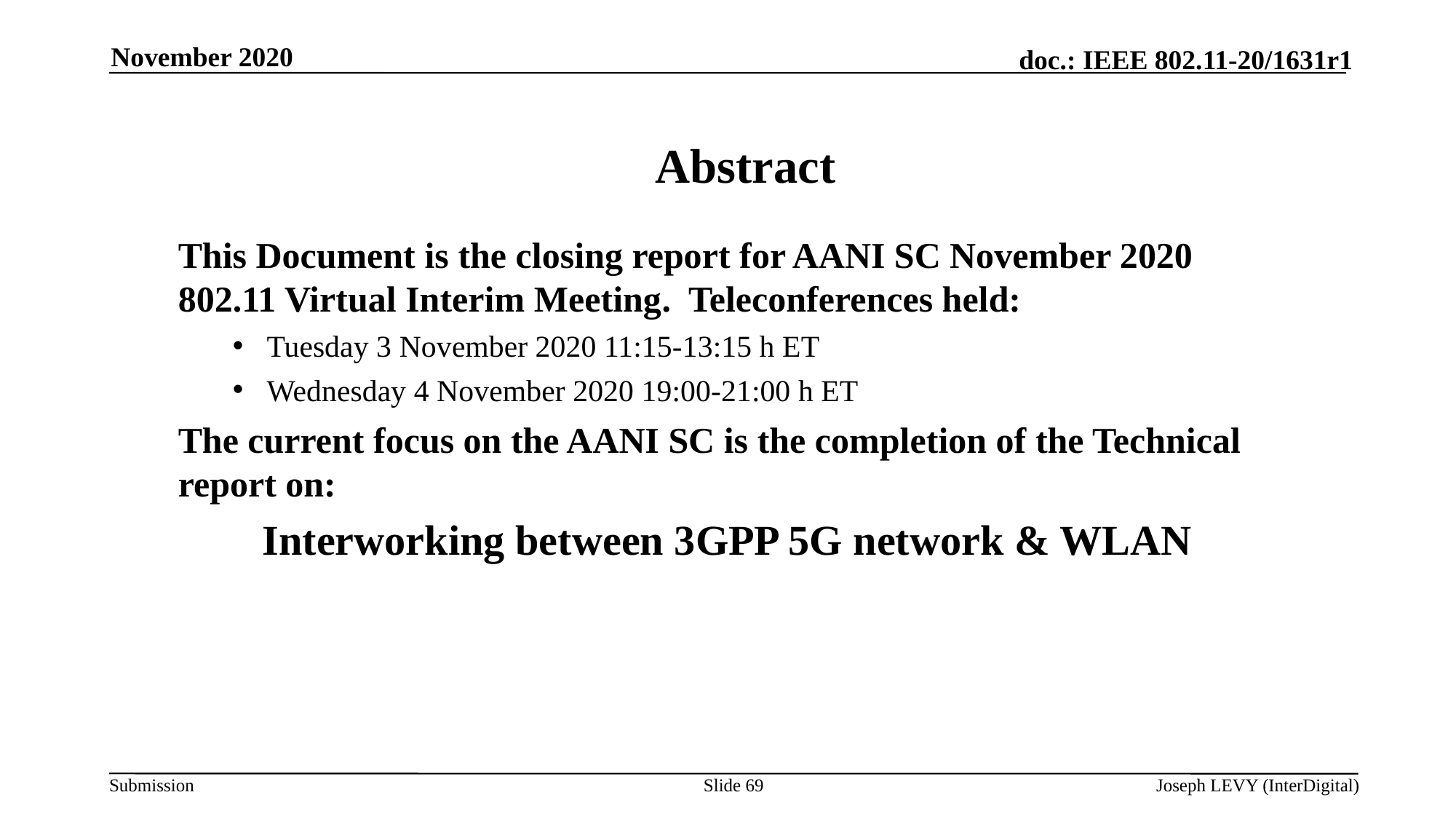

November 2020
Abstract
Abstract
This Document is the closing report for AANI SC November 2020 802.11 Virtual Interim Meeting.  Teleconferences held:
Tuesday 3 November 2020 11:15-13:15 h ET
Wednesday 4 November 2020 19:00-21:00 h ET
The current focus on the AANI SC is the completion of the Technical report on:
Interworking between 3GPP 5G network & WLAN

This Document is the closing report for AANI SC,
November 2016 Meeting in San Antonio, TX
Slide 69
Joseph LEVY (InterDigital)